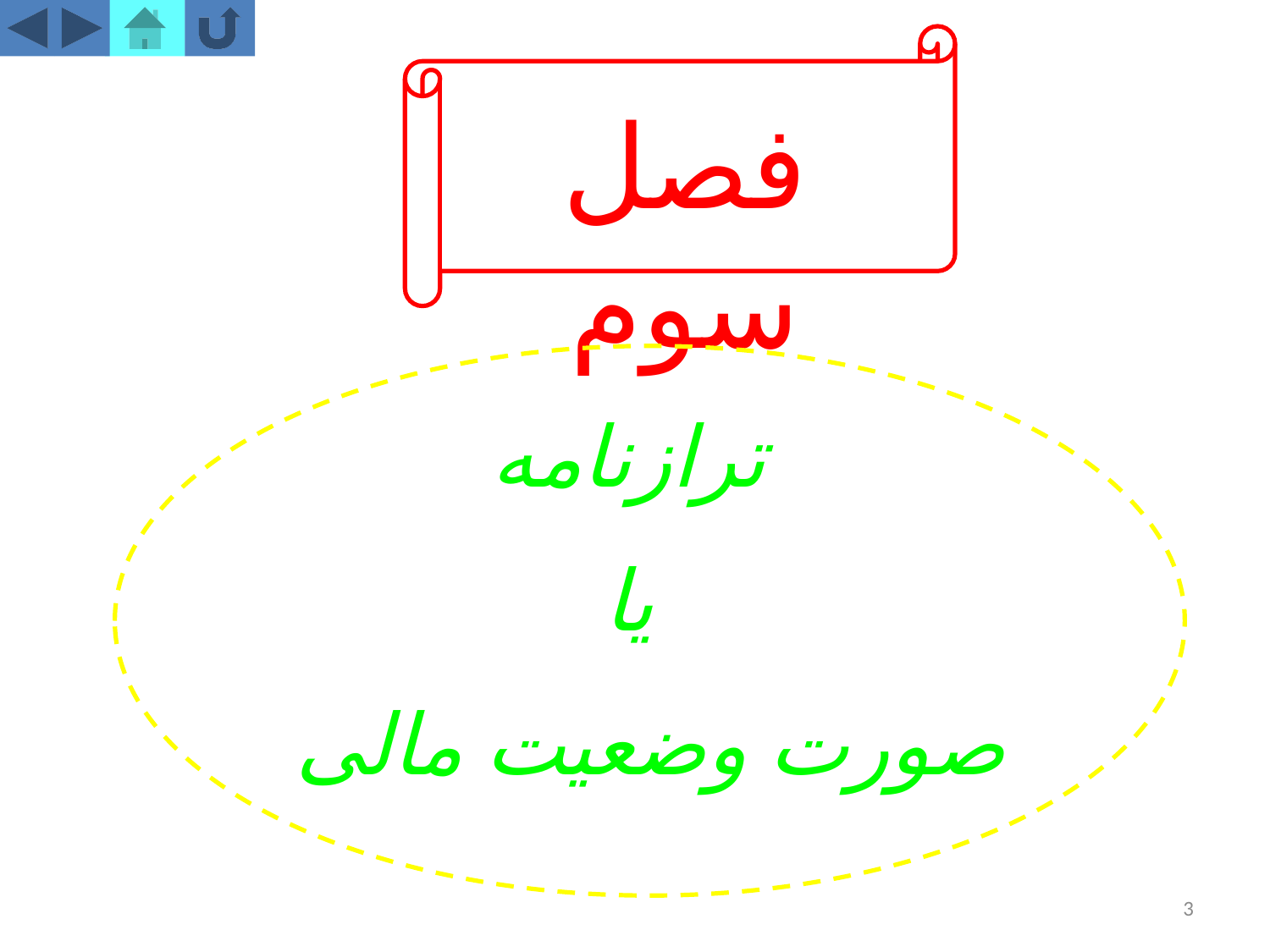

فصل سوم

ترازنامه
یا
 صورت وضعیت مالی
3